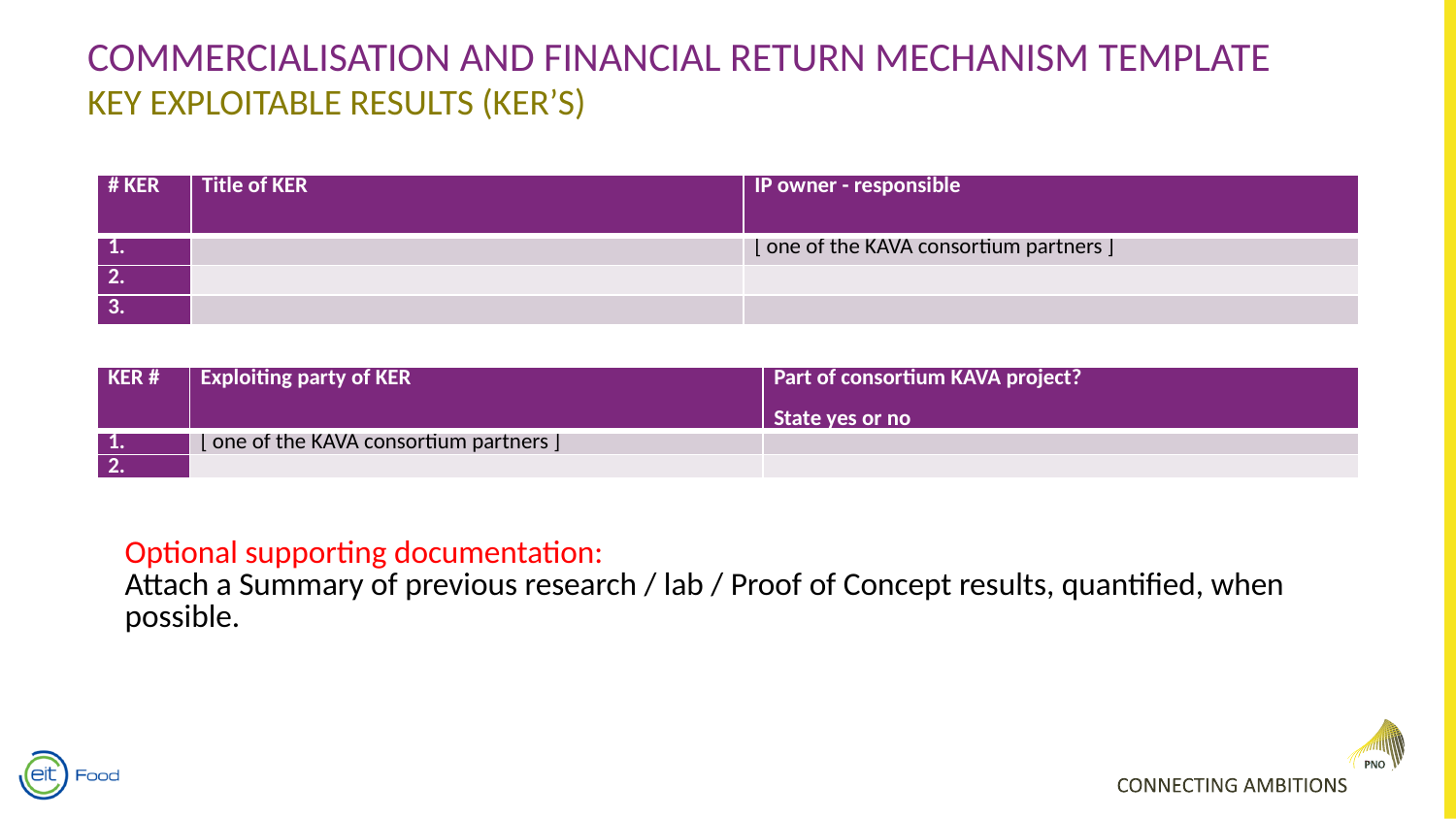

# Commercialisation and Financial Return Mechanism Template KEY EXPLOITABLE RESULTS (KER’s)
| # KER | Title of KER | IP owner - responsible |
| --- | --- | --- |
| 1. |  | [ one of the KAVA consortium partners ] |
| 2. |  |  |
| 3. |  |  |
| KER # | Exploiting party of KER | Part of consortium KAVA project? State yes or no |
| --- | --- | --- |
| 1. | [ one of the KAVA consortium partners ] |  |
| 2. |  |  |
Optional supporting documentation:
Attach a Summary of previous research / lab / Proof of Concept results, quantified, when possible.